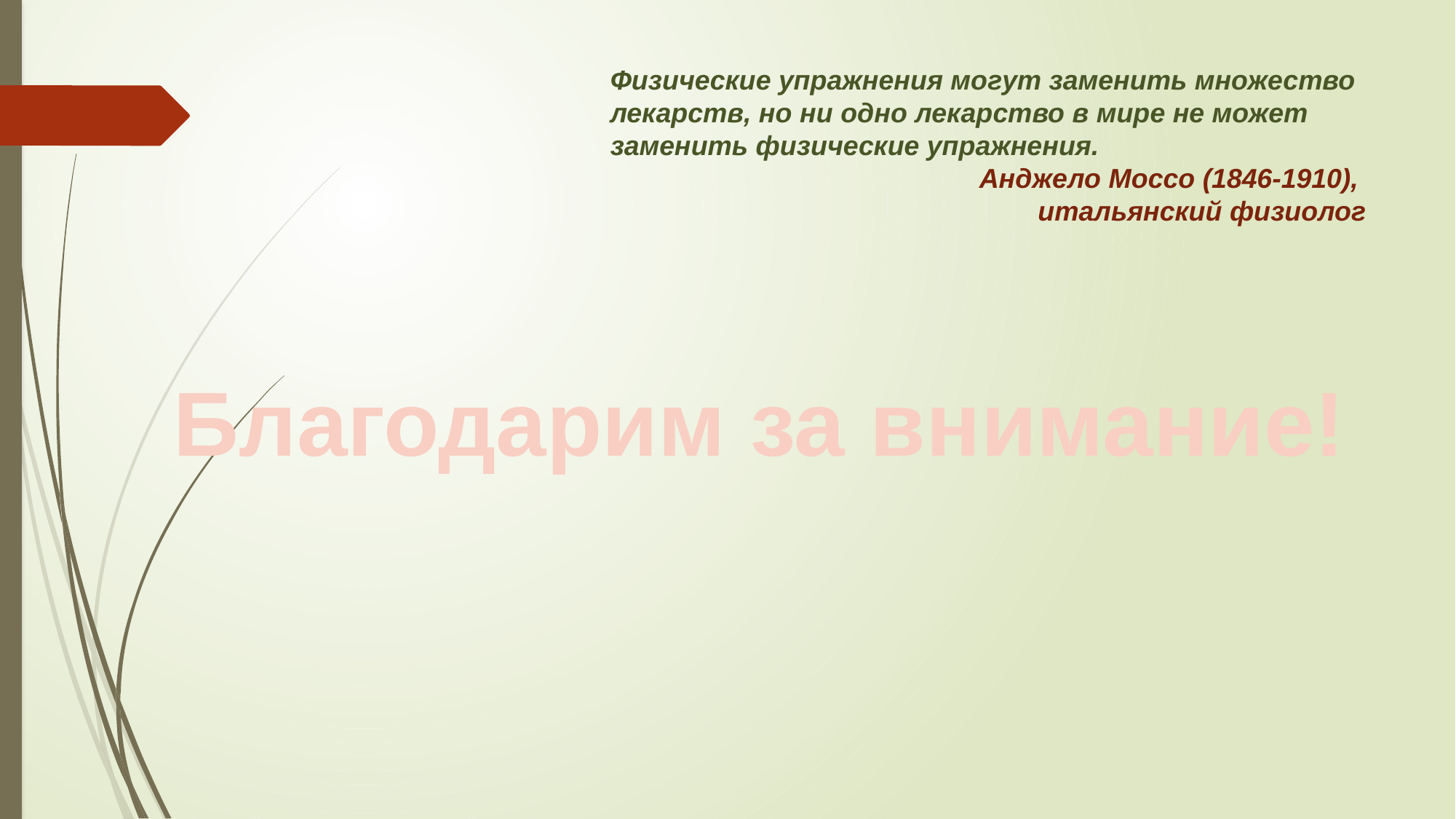

Физические упражнения могут заменить множество лекарств, но ни одно лекарство в мире не может заменить физические упражнения.
Анджело Моссо (1846-1910),
итальянский физиолог
Благодарим за внимание!